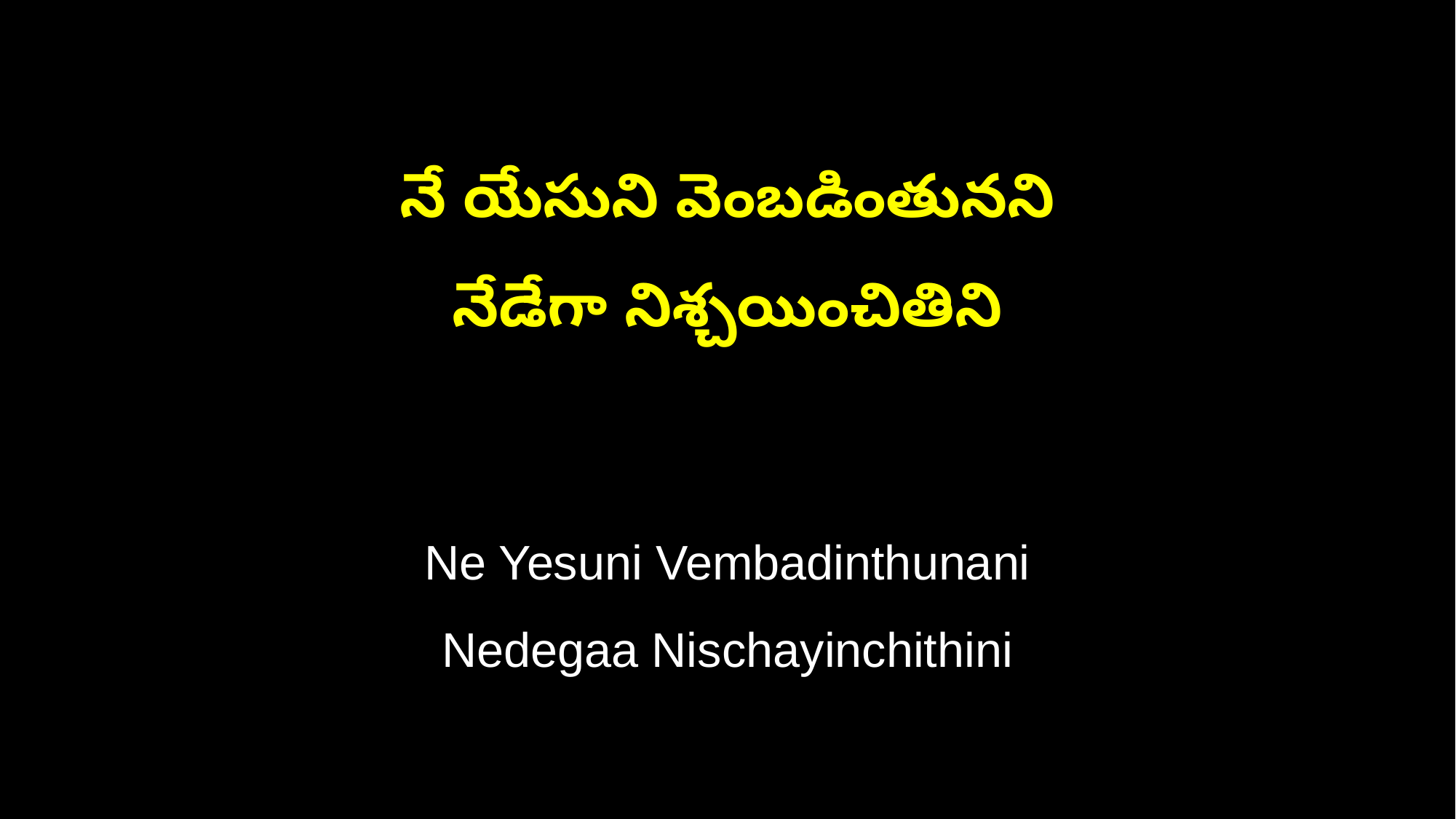

నే యేసుని వెంబడింతునని
నేడేగా నిశ్చయించితిని
Ne Yesuni Vembadinthunani
Nedegaa Nischayinchithini